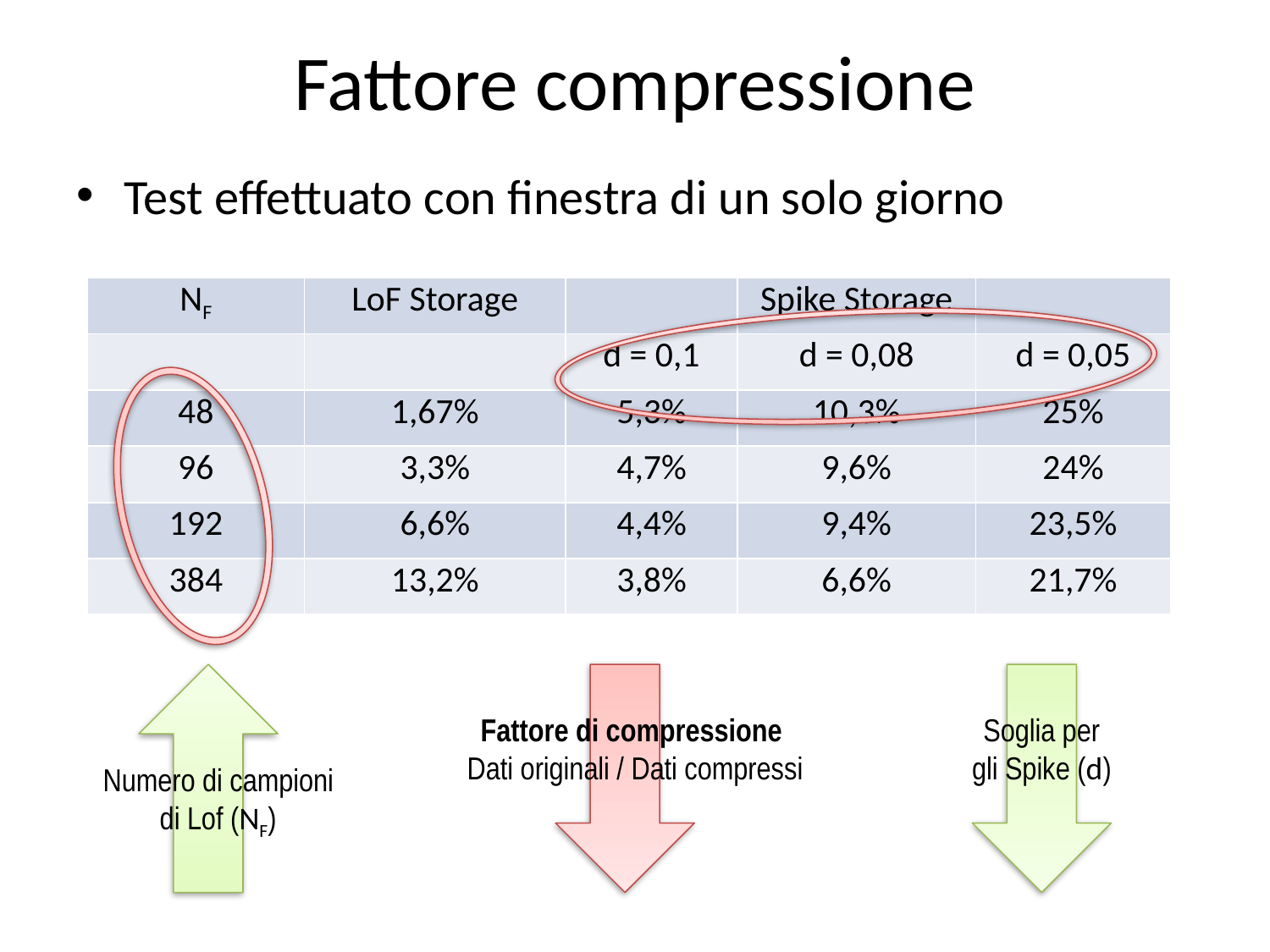

# Fattore compressione
Test effettuato con finestra di un solo giorno
| NF | LoF Storage |  | Spike Storage |  |
| --- | --- | --- | --- | --- |
|  |  | d = 0,1 | d = 0,08 | d = 0,05 |
| 48 | 1,67% | 5,3% | 10,3% | 25% |
| 96 | 3,3% | 4,7% | 9,6% | 24% |
| 192 | 6,6% | 4,4% | 9,4% | 23,5% |
| 384 | 13,2% | 3,8% | 6,6% | 21,7% |

Fattore di compressione
Dati originali / Dati compressi
Soglia per
gli Spike (d)
Numero di campioni di Lof (NF)